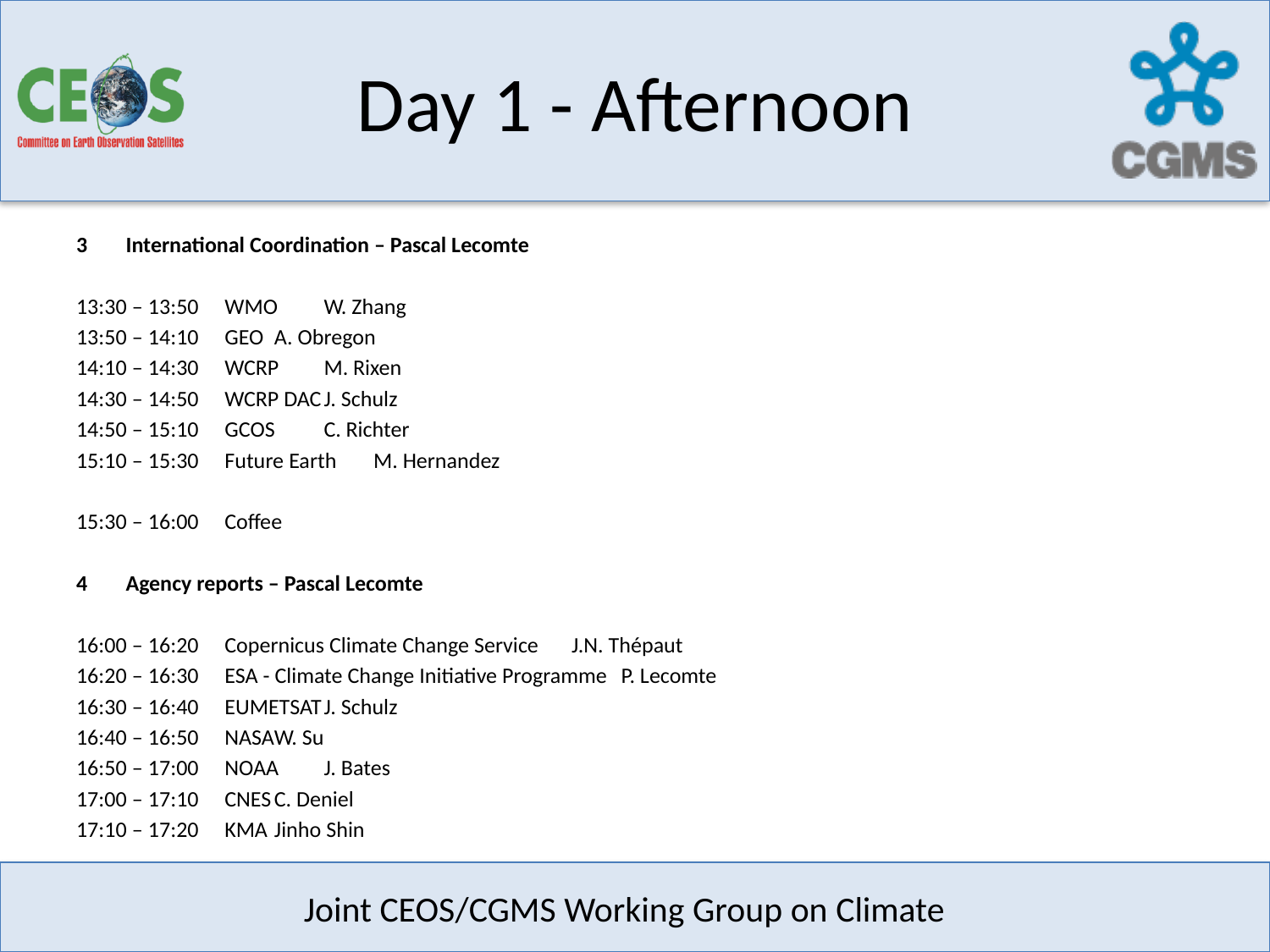

# Day 1 - Afternoon
3	International Coordination – Pascal Lecomte

13:30 – 13:50	WMO	W. Zhang
13:50 – 14:10	GEO	A. Obregon
14:10 – 14:30	WCRP	M. Rixen
14:30 – 14:50	WCRP DAC	J. Schulz
14:50 – 15:10	GCOS	C. Richter
15:10 – 15:30	Future Earth	M. Hernandez

15:30 – 16:00	Coffee

4	Agency reports – Pascal Lecomte

16:00 – 16:20	Copernicus Climate Change Service	J.N. Thépaut
16:20 – 16:30	ESA - Climate Change Initiative Programme	P. Lecomte
16:30 – 16:40	EUMETSAT	J. Schulz
16:40 – 16:50	NASA	W. Su
16:50 – 17:00	NOAA	J. Bates
17:00 – 17:10	CNES	C. Deniel
17:10 – 17:20	KMA	Jinho Shin
Joint CEOS/CGMS Working Group on Climate